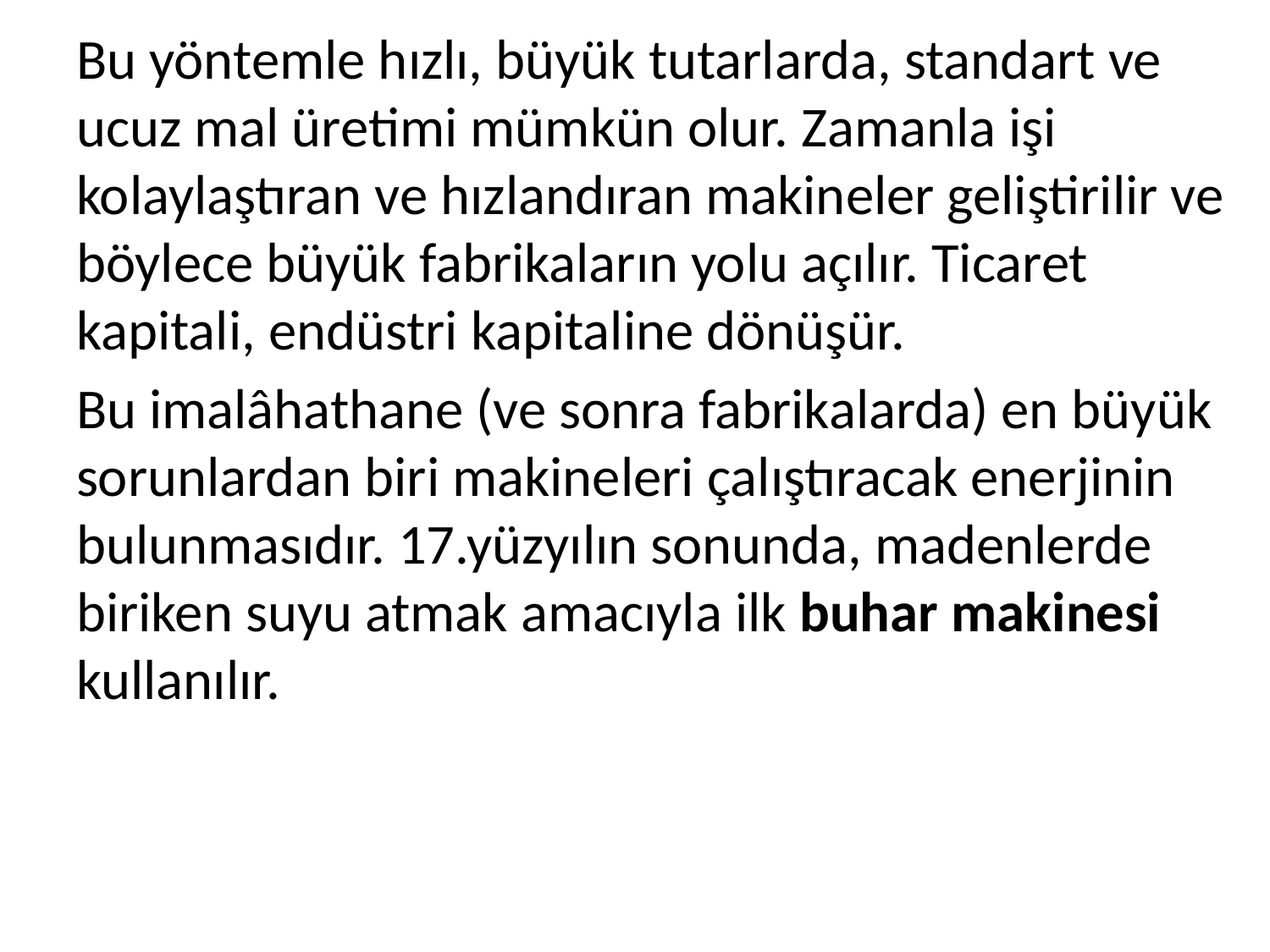

Bu yöntemle hızlı, büyük tutarlarda, standart ve ucuz mal üretimi mümkün olur. Zamanla işi kolaylaştıran ve hızlandıran makineler geliştirilir ve böylece büyük fabrikaların yolu açılır. Ticaret kapitali, endüstri kapitaline dönüşür.
Bu imalâhathane (ve sonra fabrikalarda) en büyük sorunlardan biri makineleri çalıştıracak enerjinin bulunmasıdır. 17.yüzyılın sonunda, madenlerde biriken suyu atmak amacıyla ilk buhar makinesi kullanılır.